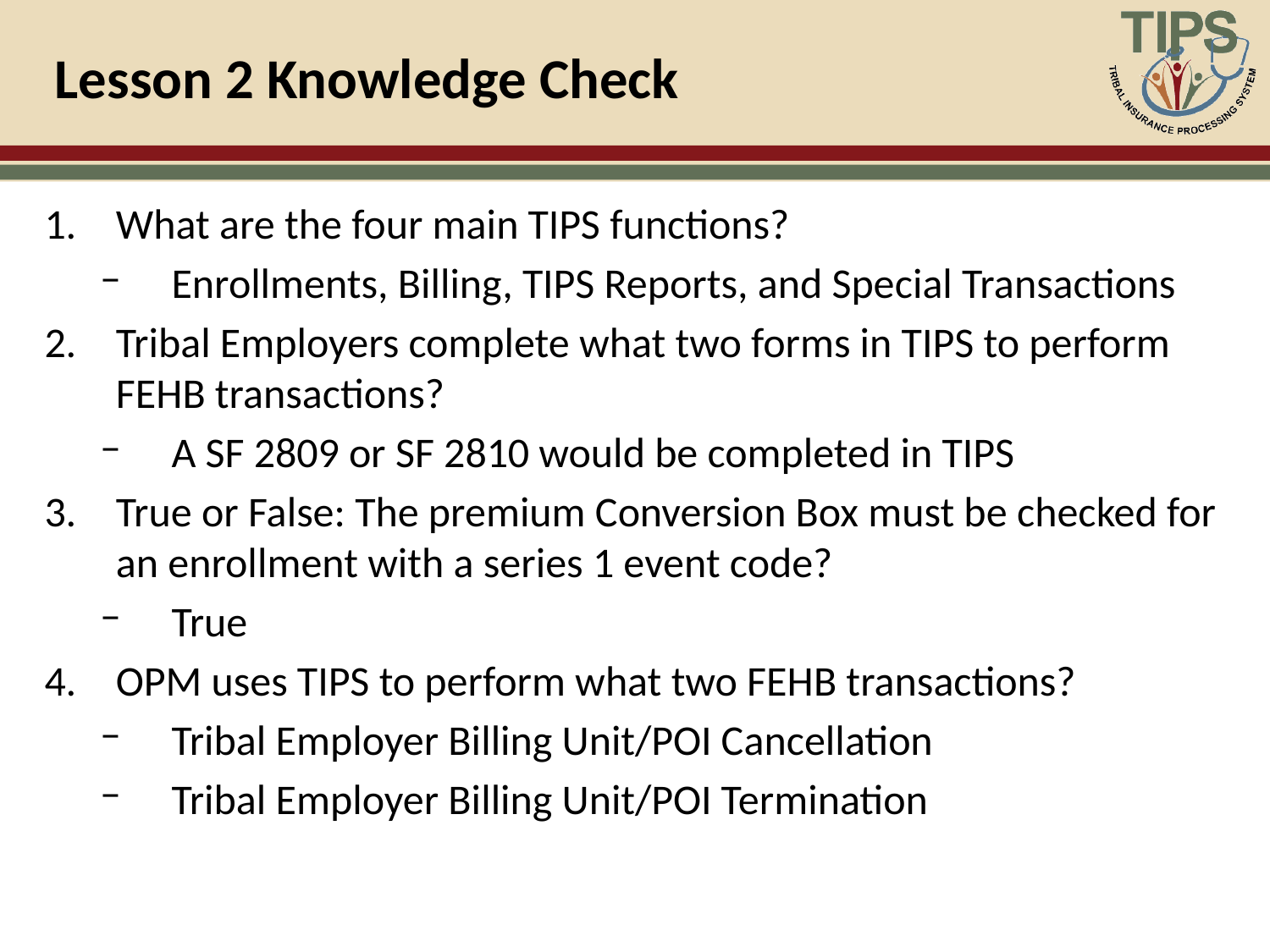

# Lesson 2 Knowledge Check
What are the four main TIPS functions?
Enrollments, Billing, TIPS Reports, and Special Transactions
Tribal Employers complete what two forms in TIPS to perform FEHB transactions?
A SF 2809 or SF 2810 would be completed in TIPS
True or False: The premium Conversion Box must be checked for an enrollment with a series 1 event code?
True
OPM uses TIPS to perform what two FEHB transactions?
Tribal Employer Billing Unit/POI Cancellation
Tribal Employer Billing Unit/POI Termination